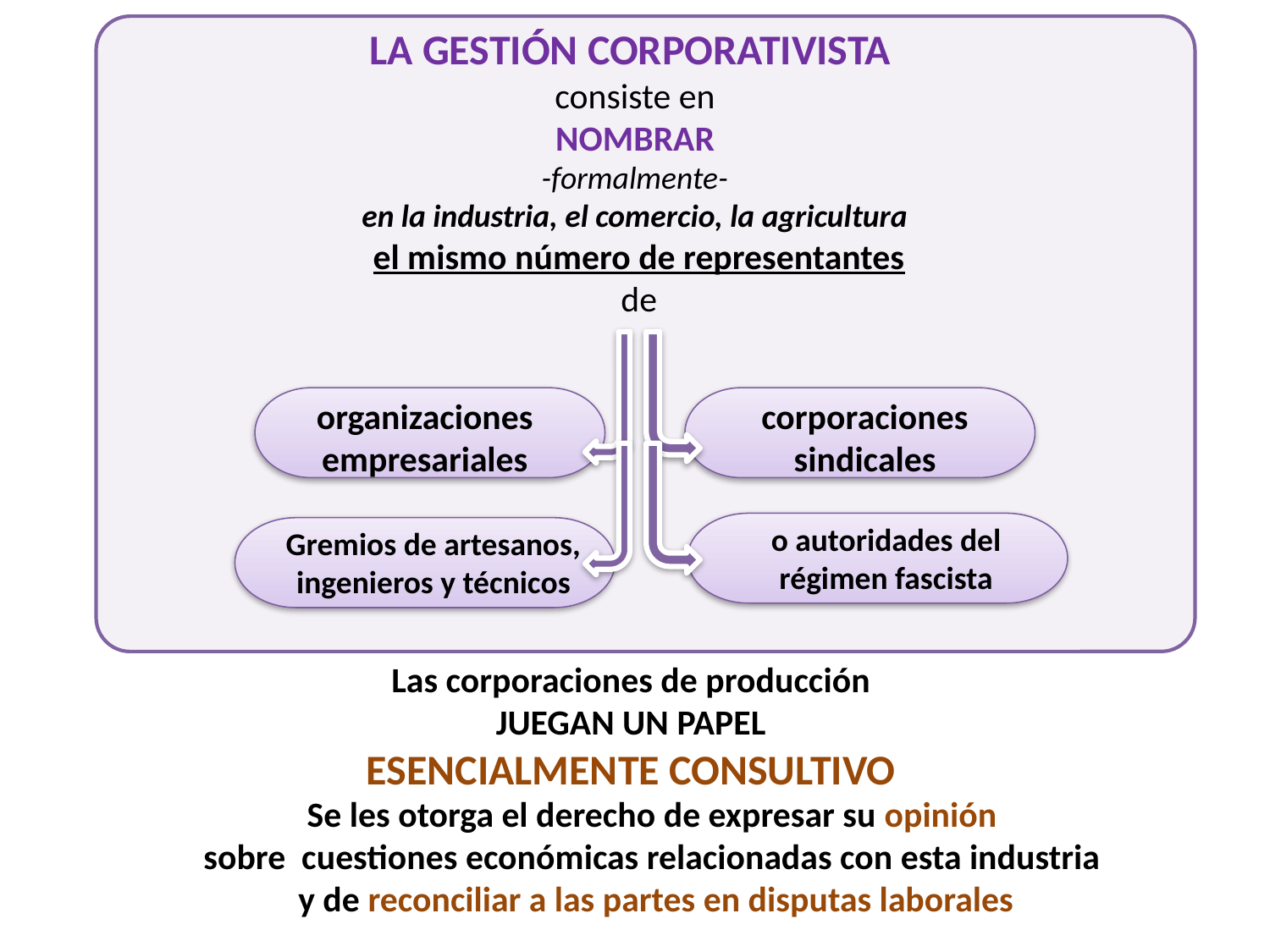

LA GESTIÓN CORPORATIVISTA
consiste en
NOMBRAR
-formalmente-
en la industria, el comercio, la agricultura
 el mismo número de representantes
 de

organizaciones empresariales
corporaciones sindicales

o autoridades del
régimen fascista

Gremios de artesanos, ingenieros y técnicos
Las corporaciones de producción
JUEGAN UN PAPEL
ESENCIALMENTE CONSULTIVO
Se les otorga el derecho de expresar su opinión
sobre  cuestiones económicas relacionadas con esta industria
y de reconciliar a las partes en disputas laborales